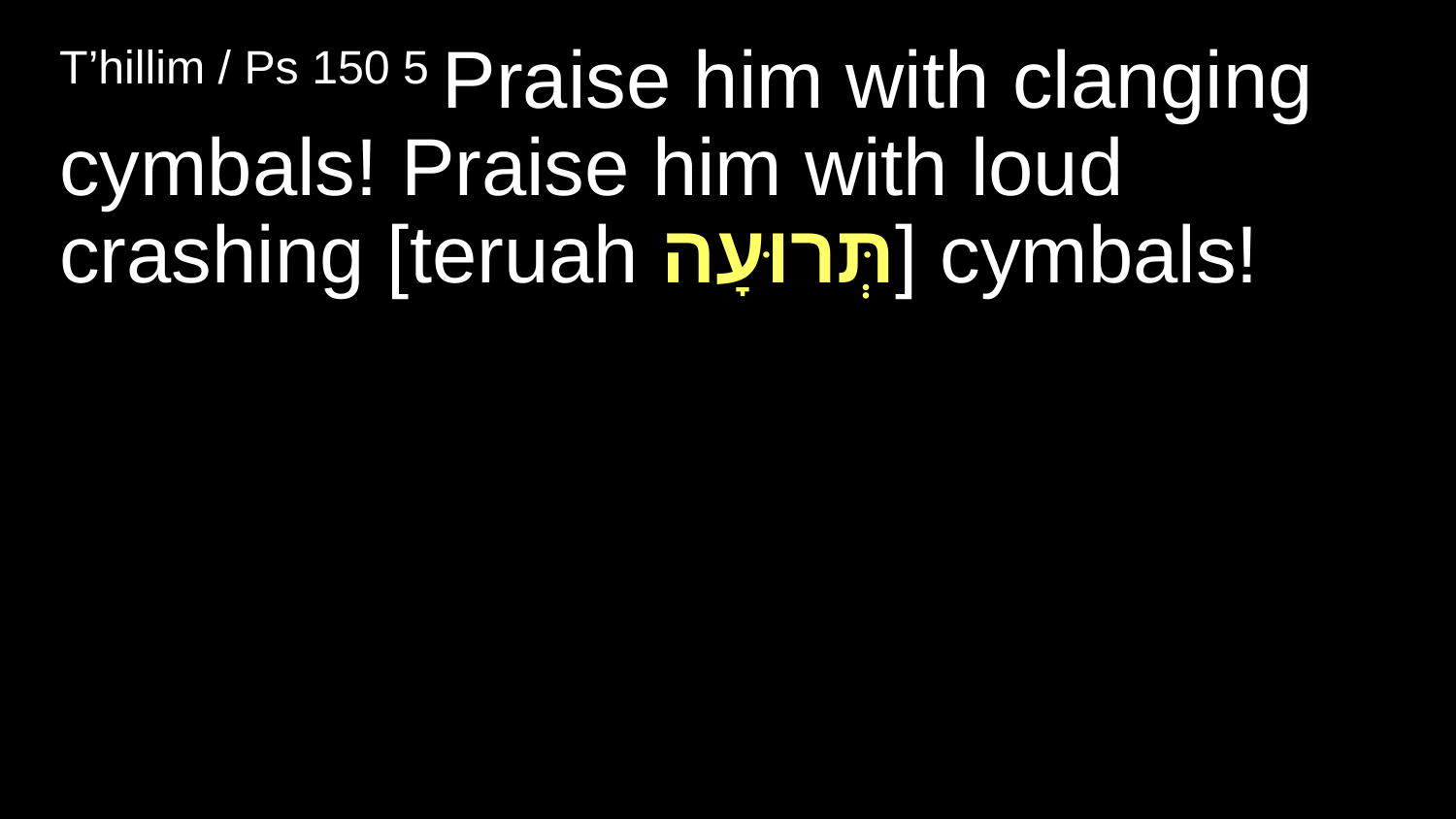

T’hillim / Ps 150 5 Praise him with clanging cymbals! Praise him with loud crashing [teruah תְּרוּעָה] cymbals!